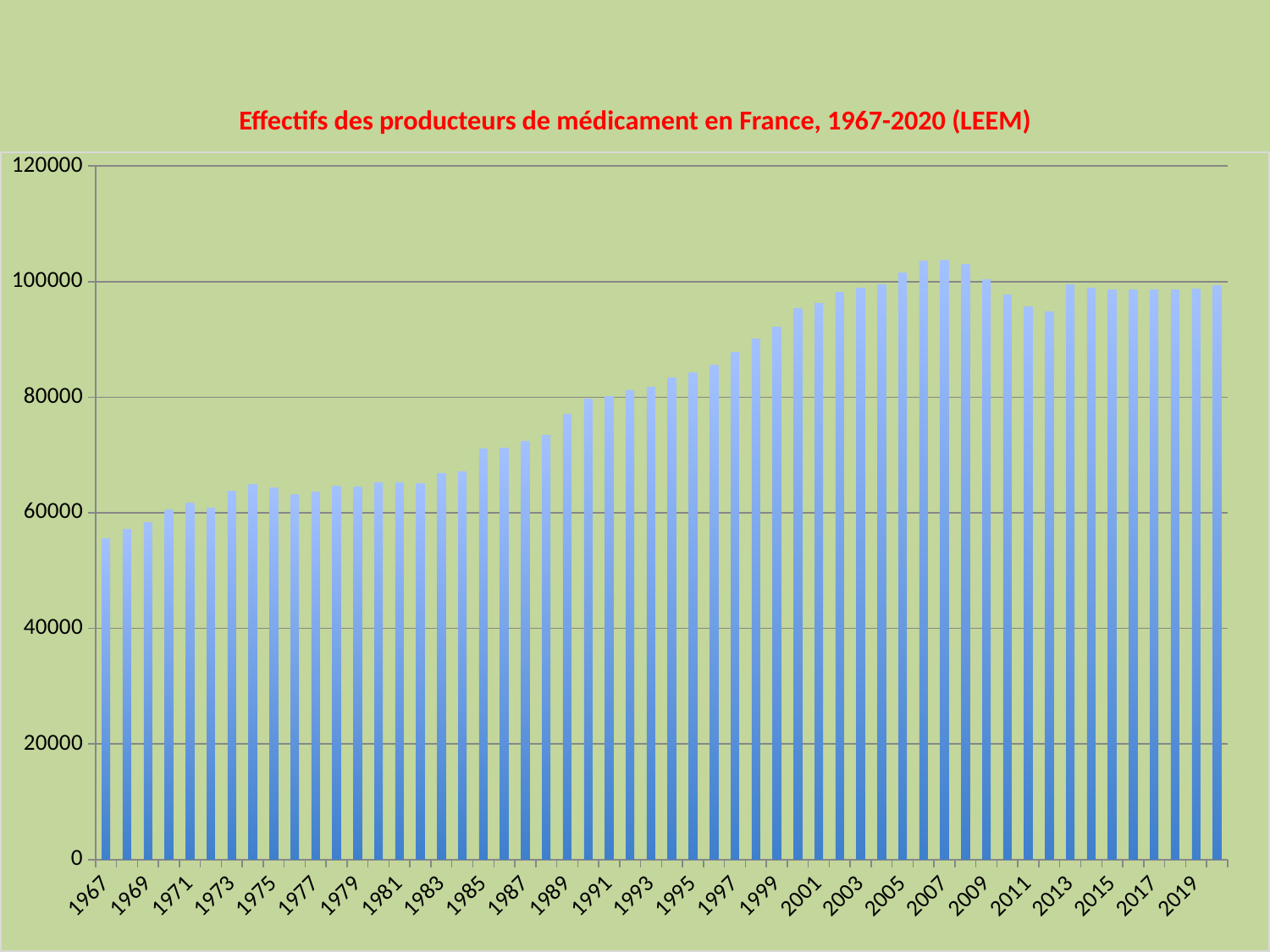

# Effectifs des producteurs de médicament en France, 1967-2020 (LEEM)

### Chart

| Category | Total |
|---|---|
| 1967 | 55530.0 |
| 1968 | 57130.0 |
| 1969 | 58360.0 |
| 1970 | 60500.0 |
| 1971 | 61661.0 |
| 1972 | 60776.0 |
| 1973 | 63793.0 |
| 1974 | 64892.0 |
| 1975 | 64257.0 |
| 1976 | 63130.0 |
| 1977 | 63559.0 |
| 1978 | 64614.0 |
| 1979 | 64431.0 |
| 1980 | 65267.0 |
| 1981 | 65267.0 |
| 1982 | 65003.0 |
| 1983 | 66837.0 |
| 1984 | 67113.0 |
| 1985 | 71010.0 |
| 1986 | 71250.0 |
| 1987 | 72400.0 |
| 1988 | 73430.0 |
| 1989 | 76990.0 |
| 1990 | 79650.0 |
| 1991 | 80100.0 |
| 1992 | 81200.0 |
| 1993 | 81800.0 |
| 1994 | 83300.0 |
| 1995 | 84300.0 |
| 1996 | 85500.0 |
| 1997 | 87700.0 |
| 1998 | 90100.0 |
| 1999 | 92200.0 |
| 2000 | 95300.0 |
| 2001 | 96300.0 |
| 2002 | 98100.0 |
| 2003 | 98900.0 |
| 2004 | 99400.0 |
| 2005 | 101500.0 |
| 2006 | 103530.0 |
| 2007 | 103633.0 |
| 2008 | 102928.0 |
| 2009 | 100355.0 |
| 2010 | 97645.0 |
| 2011 | 95692.0 |
| 2012 | 94821.0 |
| 2013 | 99453.0 |
| 2014 | 98810.0 |
| 2015 | 98528.0 |
| 2016 | 98528.0 |
| 2017 | 98528.0 |
| 2018 | 98530.0 |
| 2019 | 98780.0 |
| 2020 | 99310.0 |